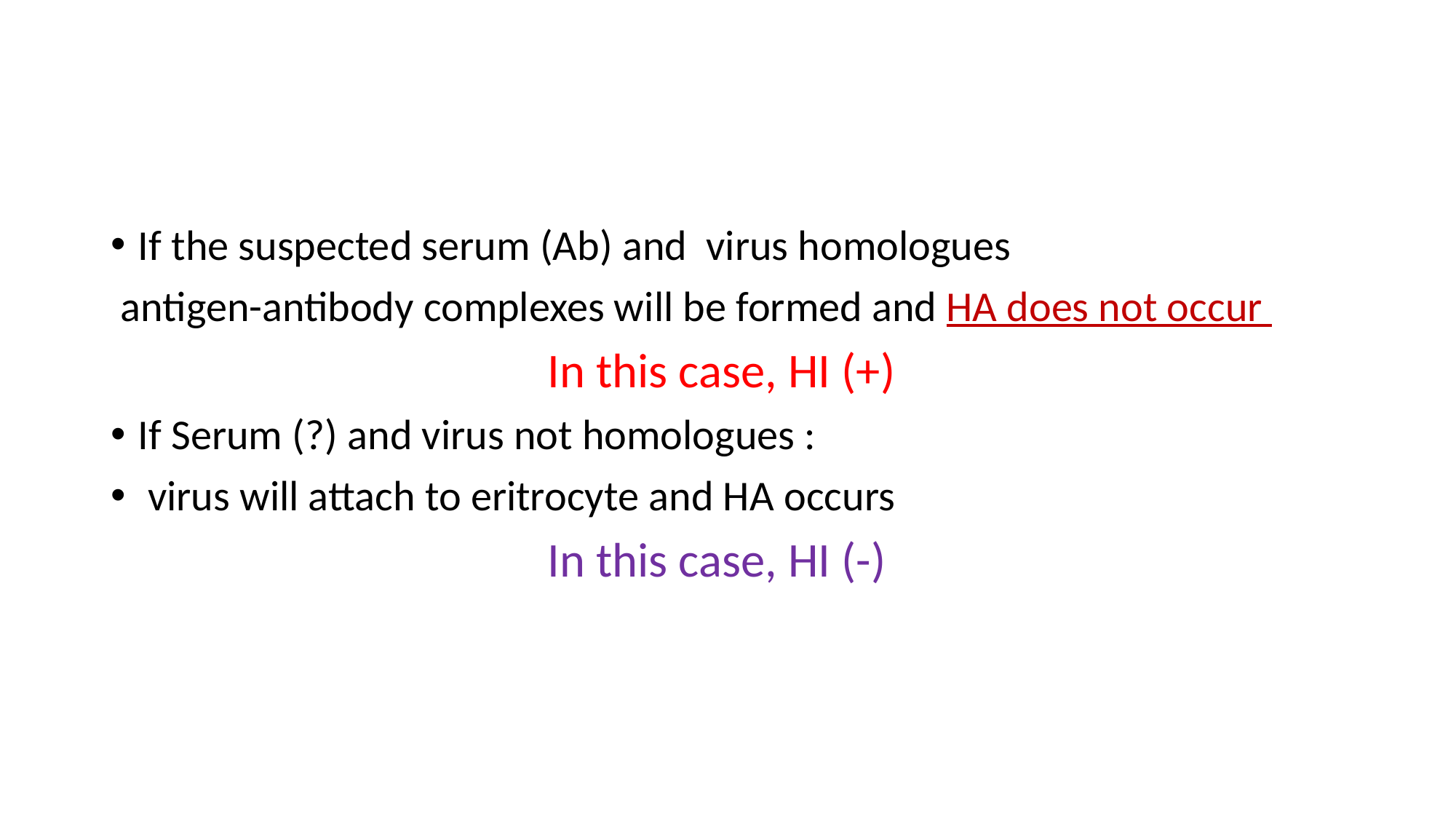

#
If the suspected serum (Ab) and  virus homologues
 antigen-antibody complexes will be formed and HA does not occur
				In this case, HI (+)
If Serum (?) and virus not homologues :
 virus will attach to eritrocyte and HA occurs
				In this case, HI (-)